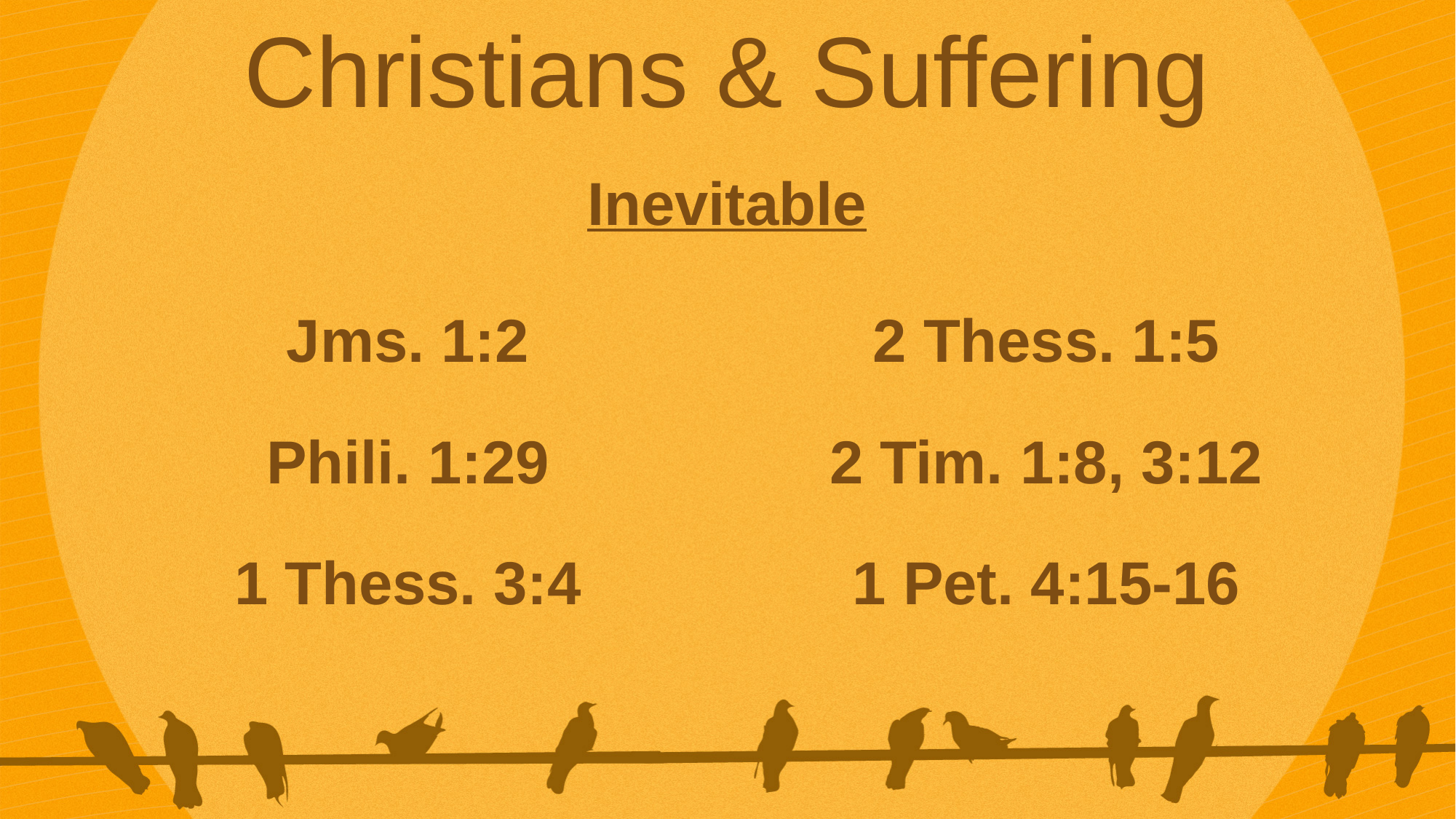

Christians & Suffering
Inevitable
Jms. 1:2
Phili. 1:29
1 Thess. 3:4
2 Thess. 1:5
2 Tim. 1:8, 3:12
1 Pet. 4:15-16